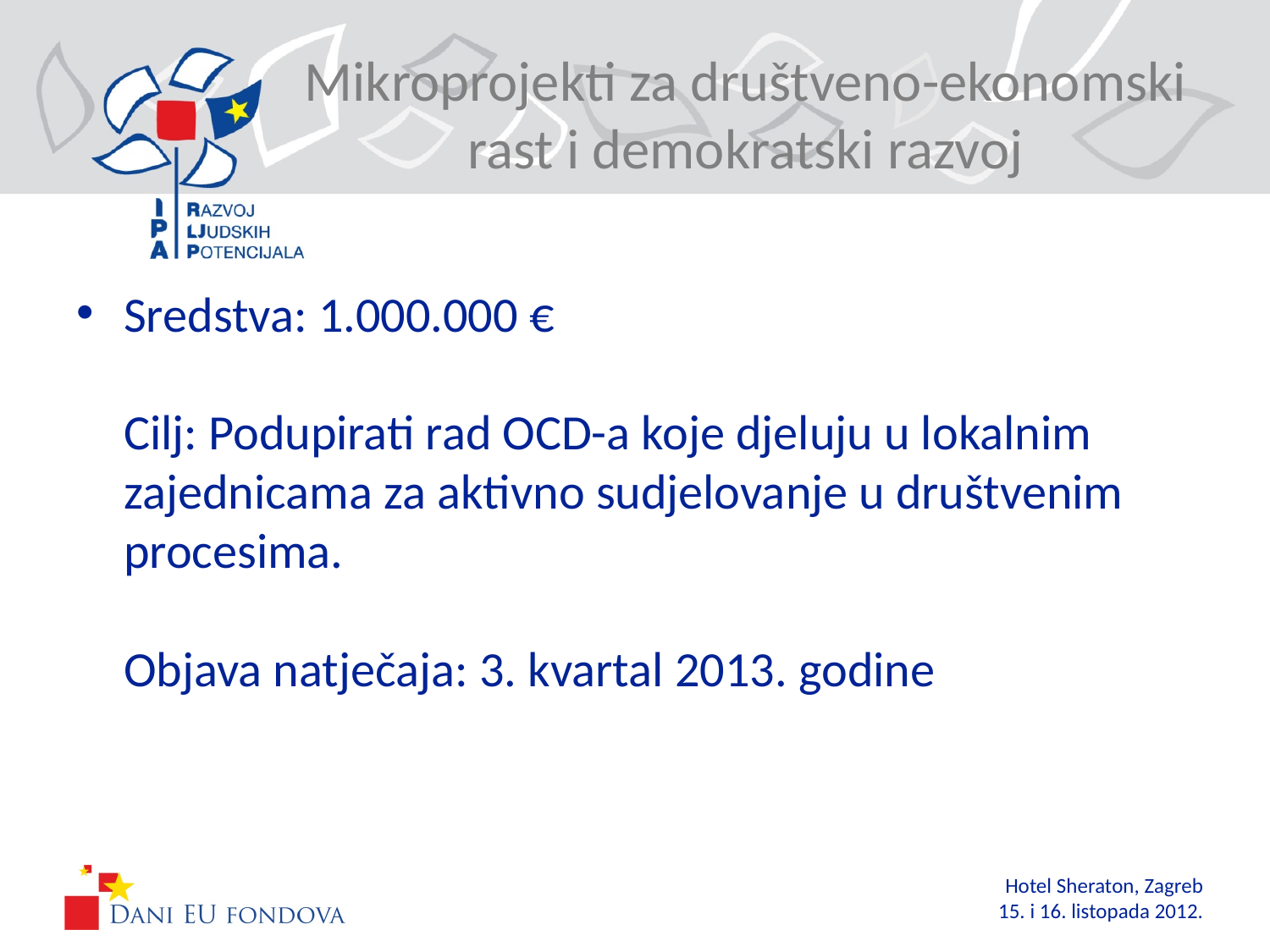

# Mikroprojekti za društveno-ekonomski rast i demokratski razvoj
Sredstva: 1.000.000 €
Cilj: Podupirati rad OCD-a koje djeluju u lokalnim zajednicama za aktivno sudjelovanje u društvenim procesima.
Objava natječaja: 3. kvartal 2013. godine